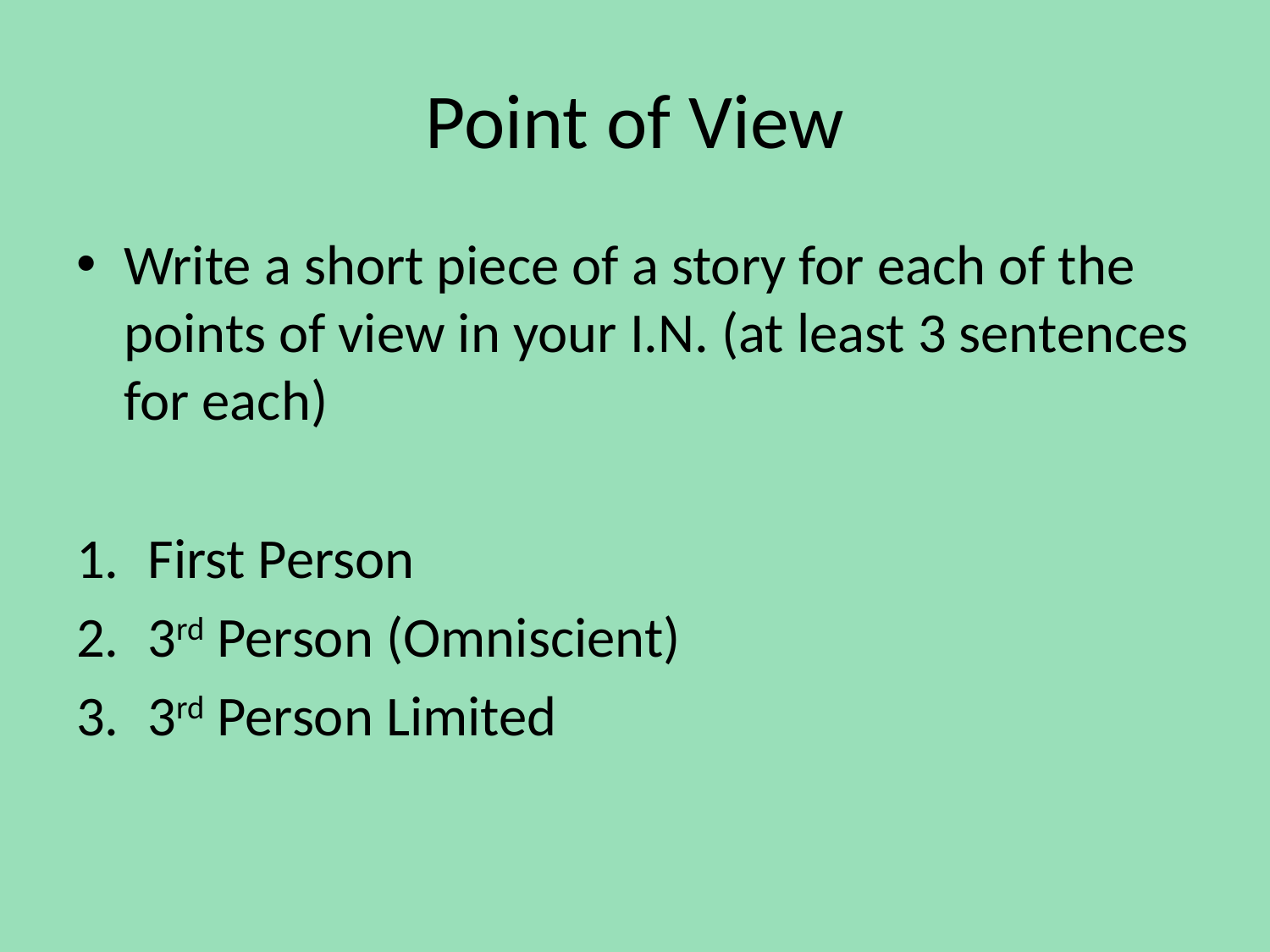

# Point of View
Write a short piece of a story for each of the points of view in your I.N. (at least 3 sentences for each)

First Person
3rd Person (Omniscient)
3rd Person Limited